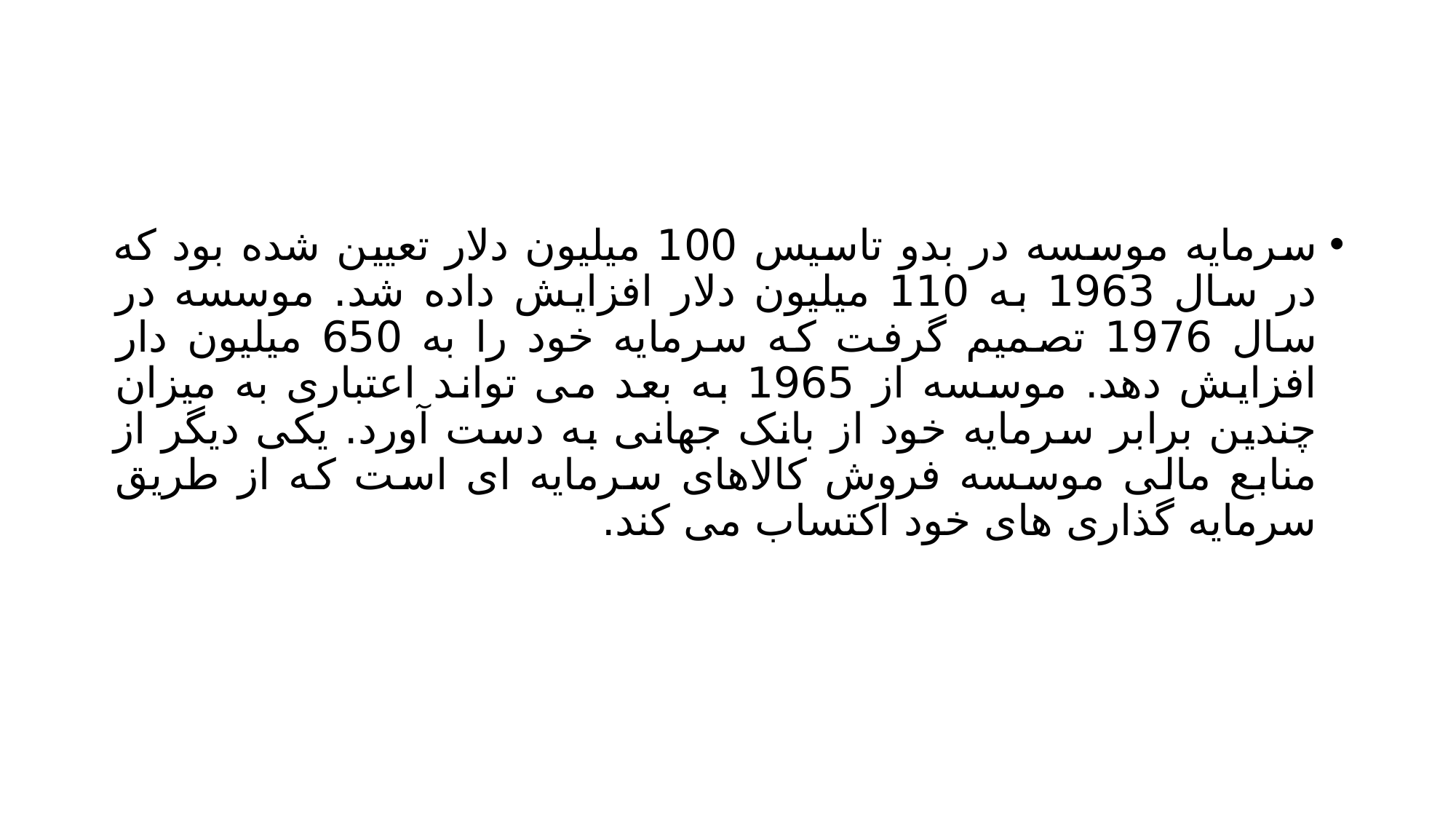

#
سرمایه موسسه در بدو تاسیس 100 میلیون دلار تعیین شده بود که در سال 1963 به 110 میلیون دلار افزایش داده شد. موسسه در سال 1976 تصمیم گرفت که سرمایه خود را به 650 میلیون دار افزایش دهد. موسسه از 1965 به بعد می تواند اعتباری به میزان چندین برابر سرمایه خود از بانک جهانی به دست آورد. یکی دیگر از منابع مالی موسسه فروش کالاهای سرمایه ای است که از طریق سرمایه گذاری های خود اکتساب می کند.